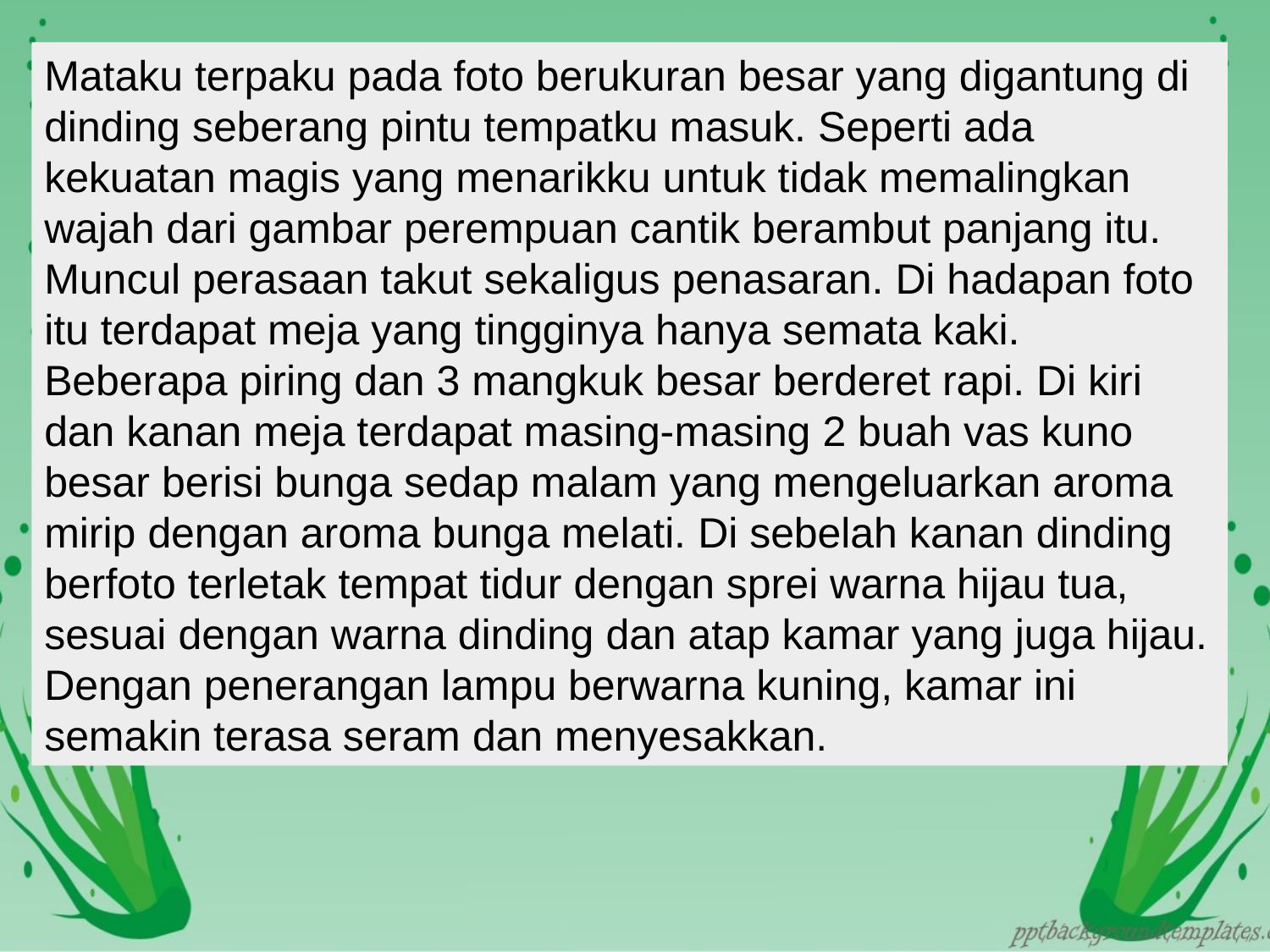

Mataku terpaku pada foto berukuran besar yang digantung di dinding seberang pintu tempatku masuk. Seperti ada kekuatan magis yang menarikku untuk tidak memalingkan wajah dari gambar perempuan cantik berambut panjang itu. Muncul perasaan takut sekaligus penasaran. Di hadapan foto itu terdapat meja yang tingginya hanya semata kaki. Beberapa piring dan 3 mangkuk besar berderet rapi. Di kiri dan kanan meja terdapat masing-masing 2 buah vas kuno besar berisi bunga sedap malam yang mengeluarkan aroma mirip dengan aroma bunga melati. Di sebelah kanan dinding berfoto terletak tempat tidur dengan sprei warna hijau tua, sesuai dengan warna dinding dan atap kamar yang juga hijau. Dengan penerangan lampu berwarna kuning, kamar ini semakin terasa seram dan menyesakkan.